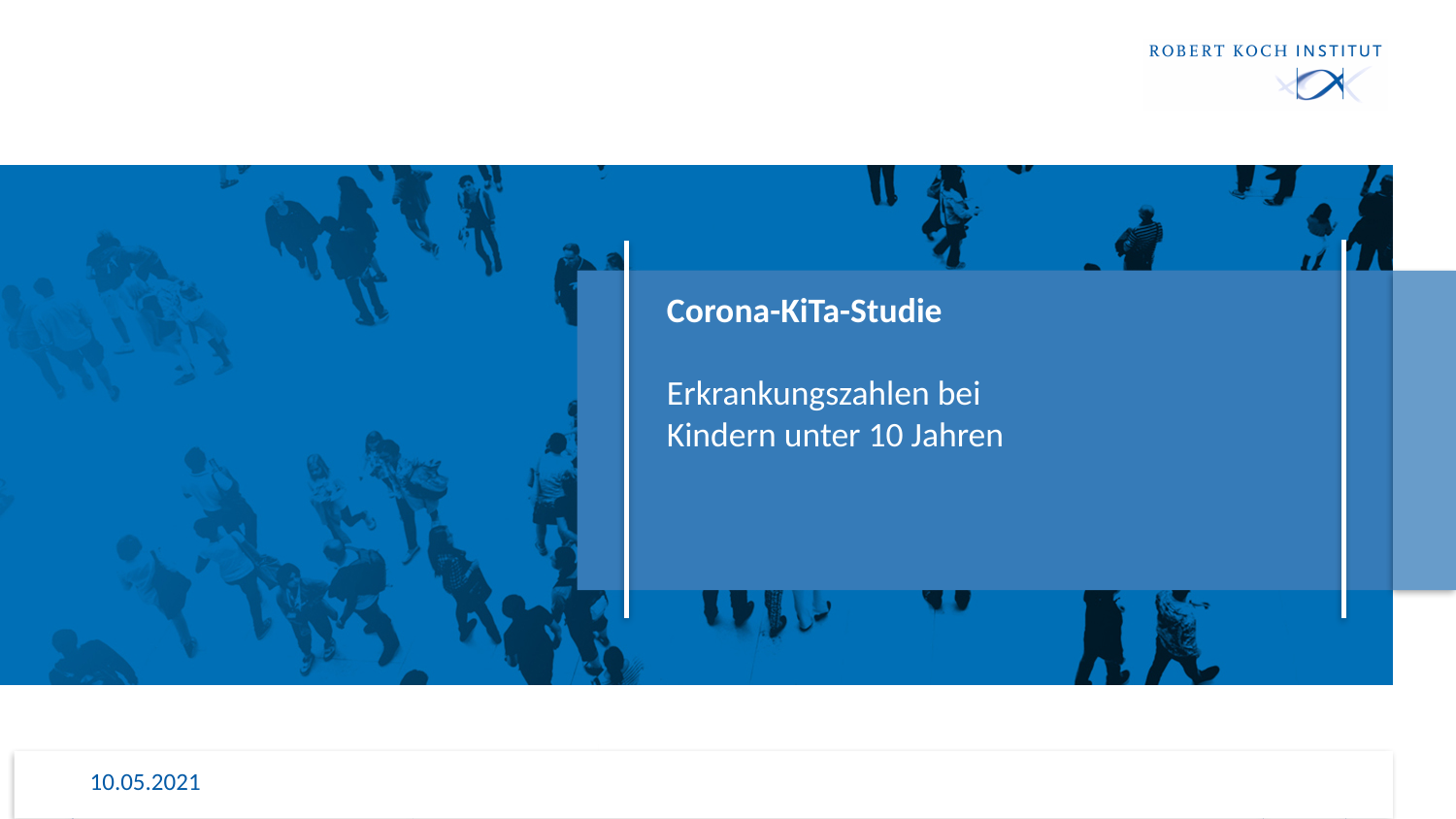

# Corona-KiTa-Studie Erkrankungszahlen bei Kindern unter 10 Jahren

10.05.2021
1